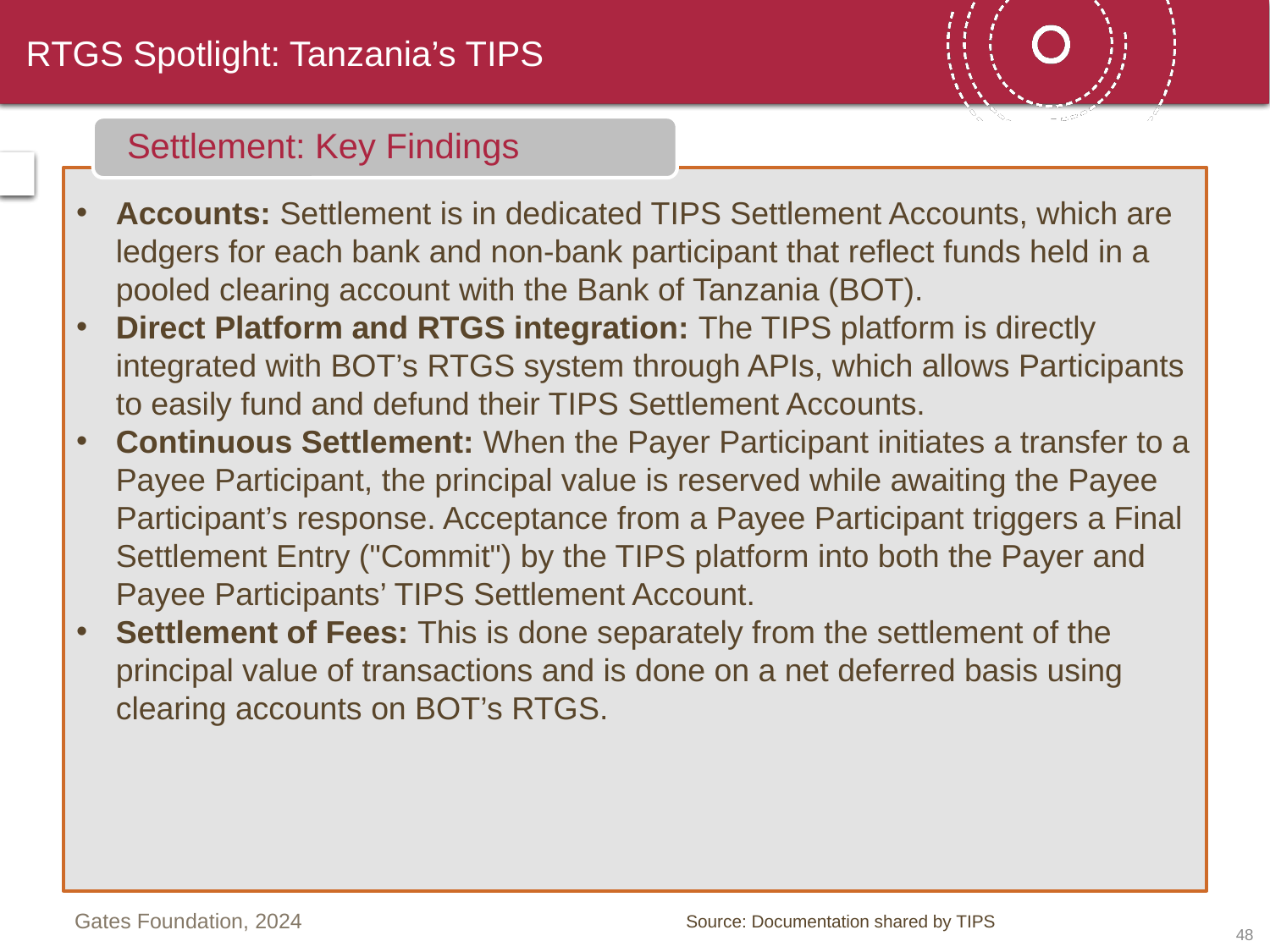

# RTGS Spotlight: Tanzania’s TIPS

Settlement: Key Findings
Accounts: Settlement is in dedicated TIPS Settlement Accounts, which are ledgers for each bank and non-bank participant that reflect funds held in a pooled clearing account with the Bank of Tanzania (BOT).
Direct Platform and RTGS integration: The TIPS platform is directly integrated with BOT’s RTGS system through APIs, which allows Participants to easily fund and defund their TIPS Settlement Accounts.
Continuous Settlement: When the Payer Participant initiates a transfer to a Payee Participant, the principal value is reserved while awaiting the Payee Participant’s response. Acceptance from a Payee Participant triggers a Final Settlement Entry ("Commit") by the TIPS platform into both the Payer and Payee Participants’ TIPS Settlement Account.
Settlement of Fees: This is done separately from the settlement of the principal value of transactions and is done on a net deferred basis using clearing accounts on BOT’s RTGS.

48
Gates Foundation, 2024
Source: Documentation shared by TIPS